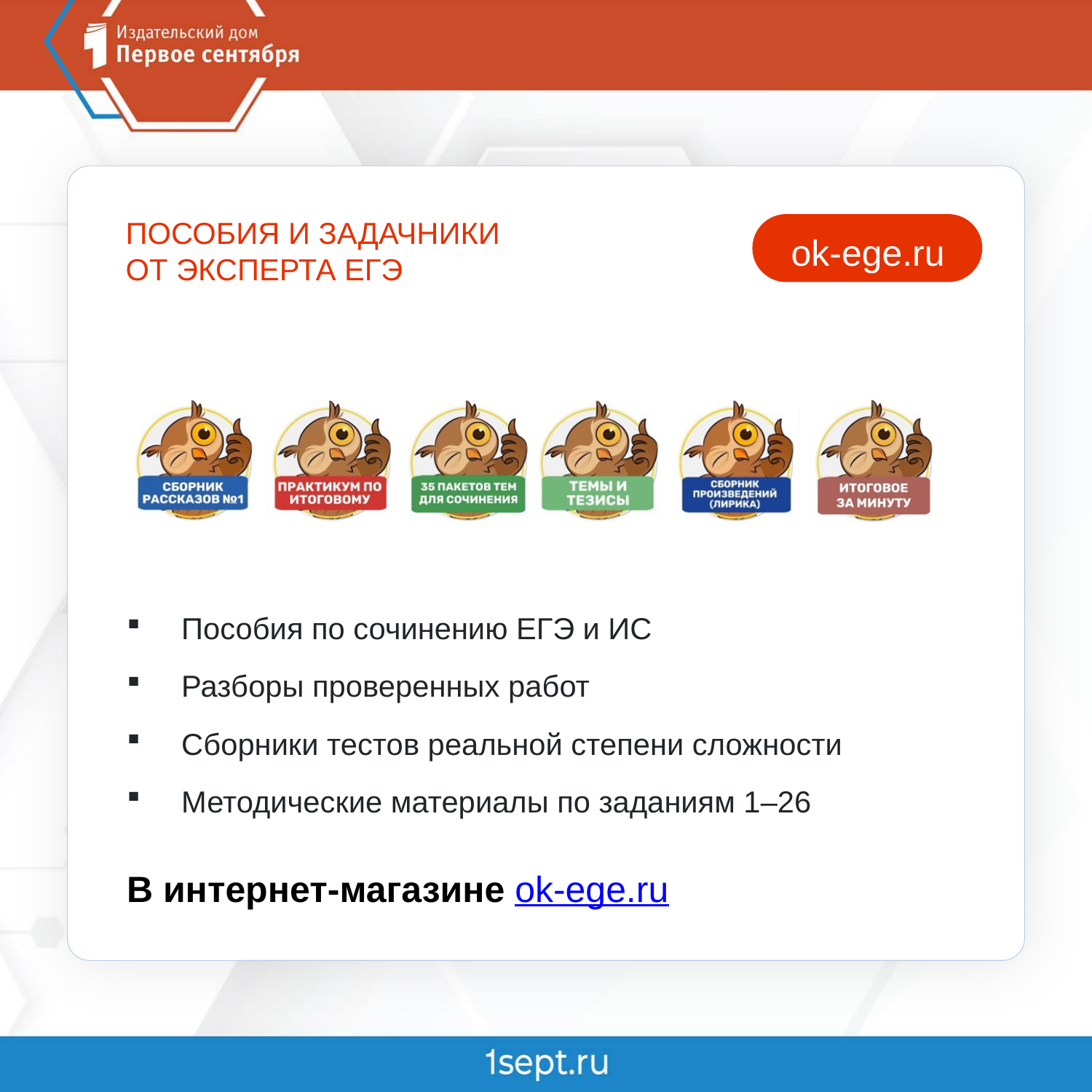

ПОСОБИЯ И ЗАДАЧНИКИ
ОТ ЭКСПЕРТА ЕГЭ

ok-ege.ru

Пособия по сочинению ЕГЭ и ИС
Разборы проверенных работ
Сборники тестов реальной степени сложности
Методические материалы по заданиям 1–26
В интернет-магазине ok-ege.ru